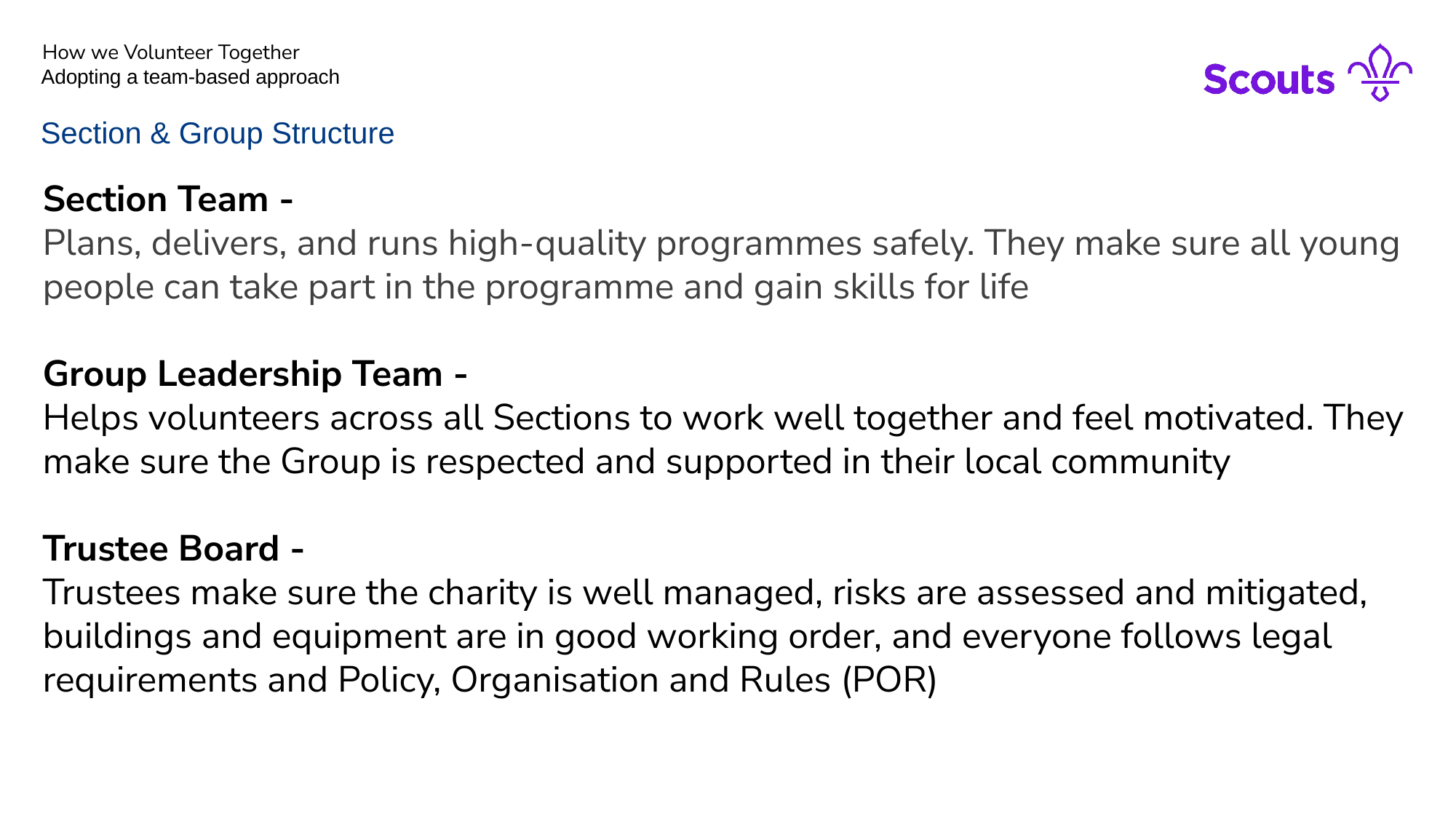

# How we Volunteer Together
Adopting a team-based approach
Section & Group Structure
Section Team -
Plans, delivers, and runs high-quality programmes safely. They make sure all young people can take part in the programme and gain skills for life

Group Leadership Team -
Helps volunteers across all Sections to work well together and feel motivated. They make sure the Group is respected and supported in their local community

Trustee Board -
Trustees make sure the charity is well managed, risks are assessed and mitigated, buildings and equipment are in good working order, and everyone follows legal requirements and Policy, Organisation and Rules (POR)